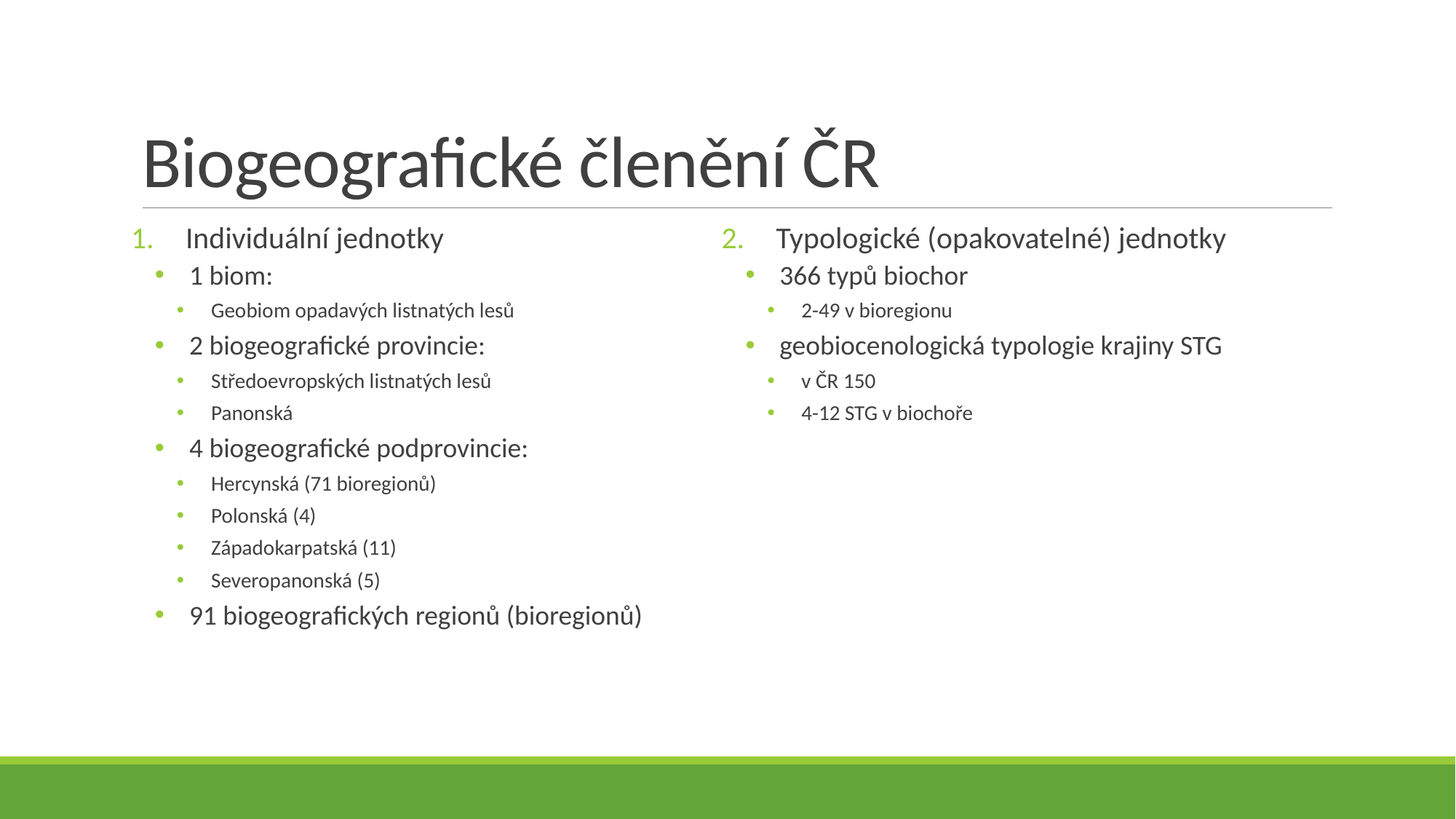

# Biogeografické členění ČR
Individuální jednotky
1 biom:
Geobiom opadavých listnatých lesů
2 biogeografické provincie:
Středoevropských listnatých lesů
Panonská
4 biogeografické podprovincie:
Hercynská (71 bioregionů)
Polonská (4)
Západokarpatská (11)
Severopanonská (5)
91 biogeografických regionů (bioregionů)

Typologické (opakovatelné) jednotky
366 typů biochor
2-49 v bioregionu
geobiocenologická typologie krajiny STG
v ČR 150
4-12 STG v biochoře